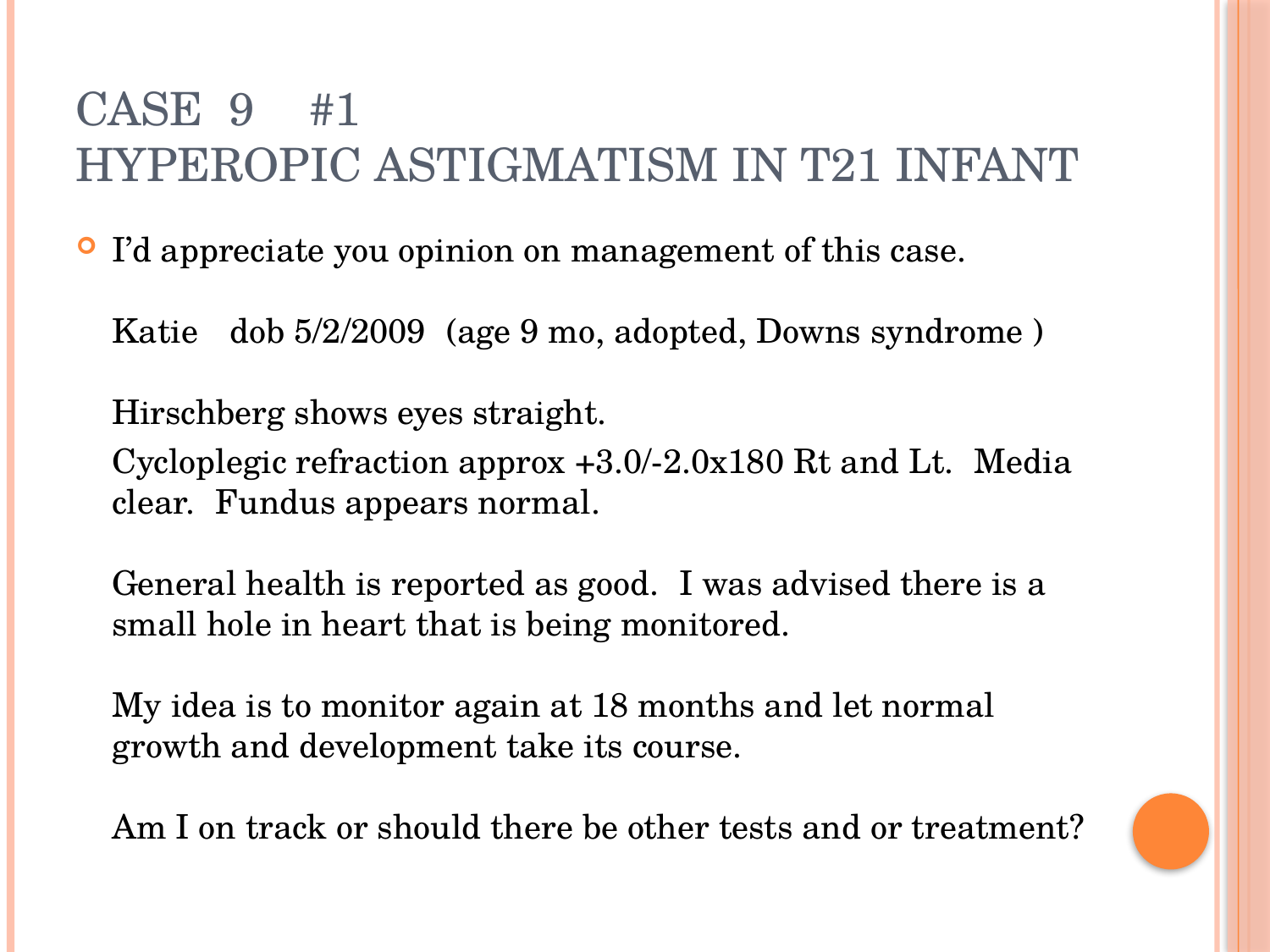

# Case  9  				 #1 Hyperopic astigmatism in T21 infant
I’d appreciate you opinion on management of this case.
 
Katie   dob 5/2/2009  (age 9 mo, adopted, Downs syndrome )
 
Hirschberg shows eyes straight.
	Cycloplegic refraction approx +3.0/-2.0x180 Rt and Lt.  Media clear.  Fundus appears normal.
 
General health is reported as good.  I was advised there is a small hole in heart that is being monitored.
 
My idea is to monitor again at 18 months and let normal growth and development take its course.
 
Am I on track or should there be other tests and or treatment?